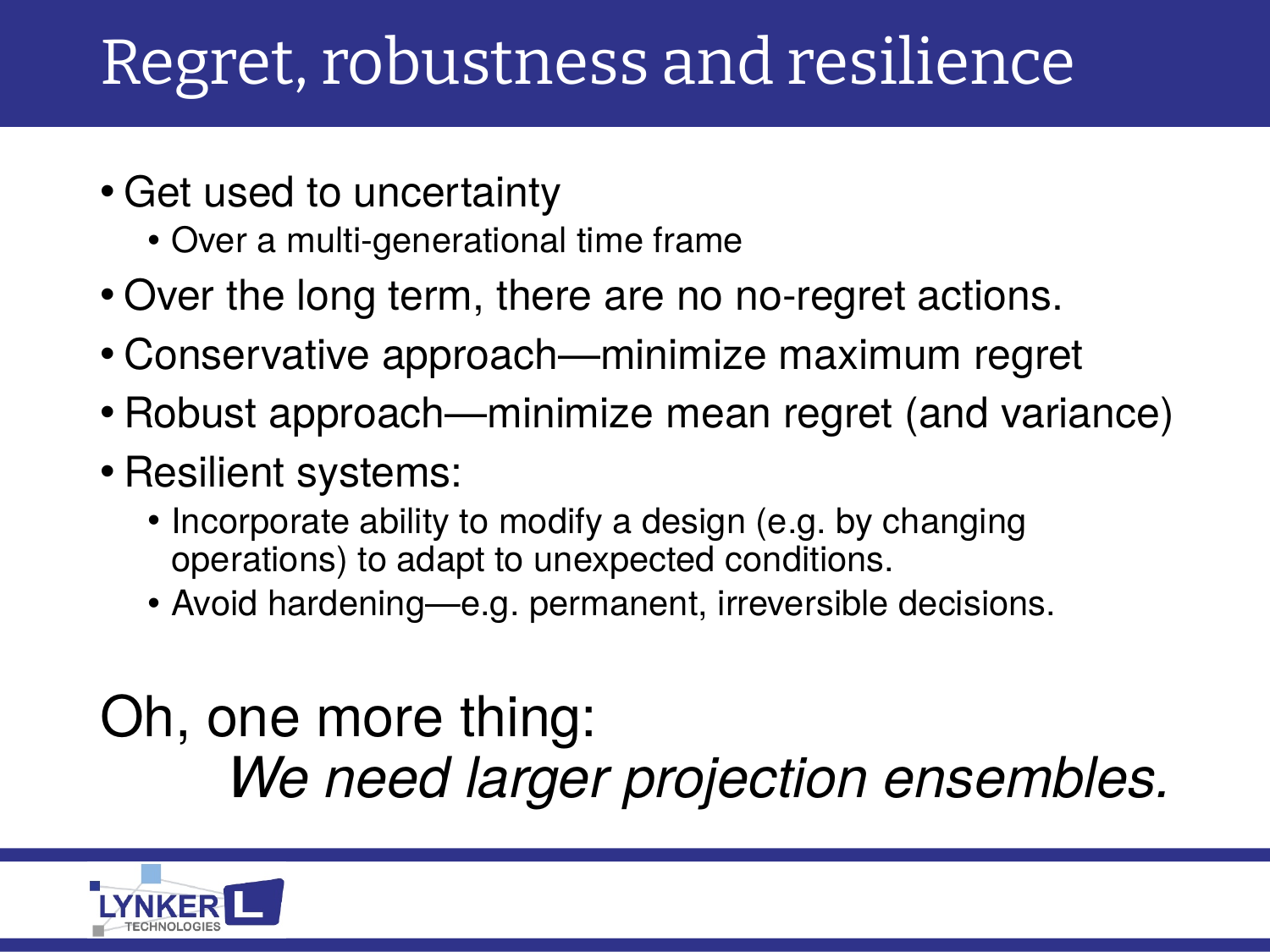

# Regret, robustness and resilience
Get used to uncertainty
Over a multi-generational time frame
Over the long term, there are no no-regret actions.
Conservative approach—minimize maximum regret
Robust approach—minimize mean regret (and variance)
Resilient systems:
Incorporate ability to modify a design (e.g. by changing operations) to adapt to unexpected conditions.
Avoid hardening—e.g. permanent, irreversible decisions.

Oh, one more thing:
	We need larger projection ensembles.